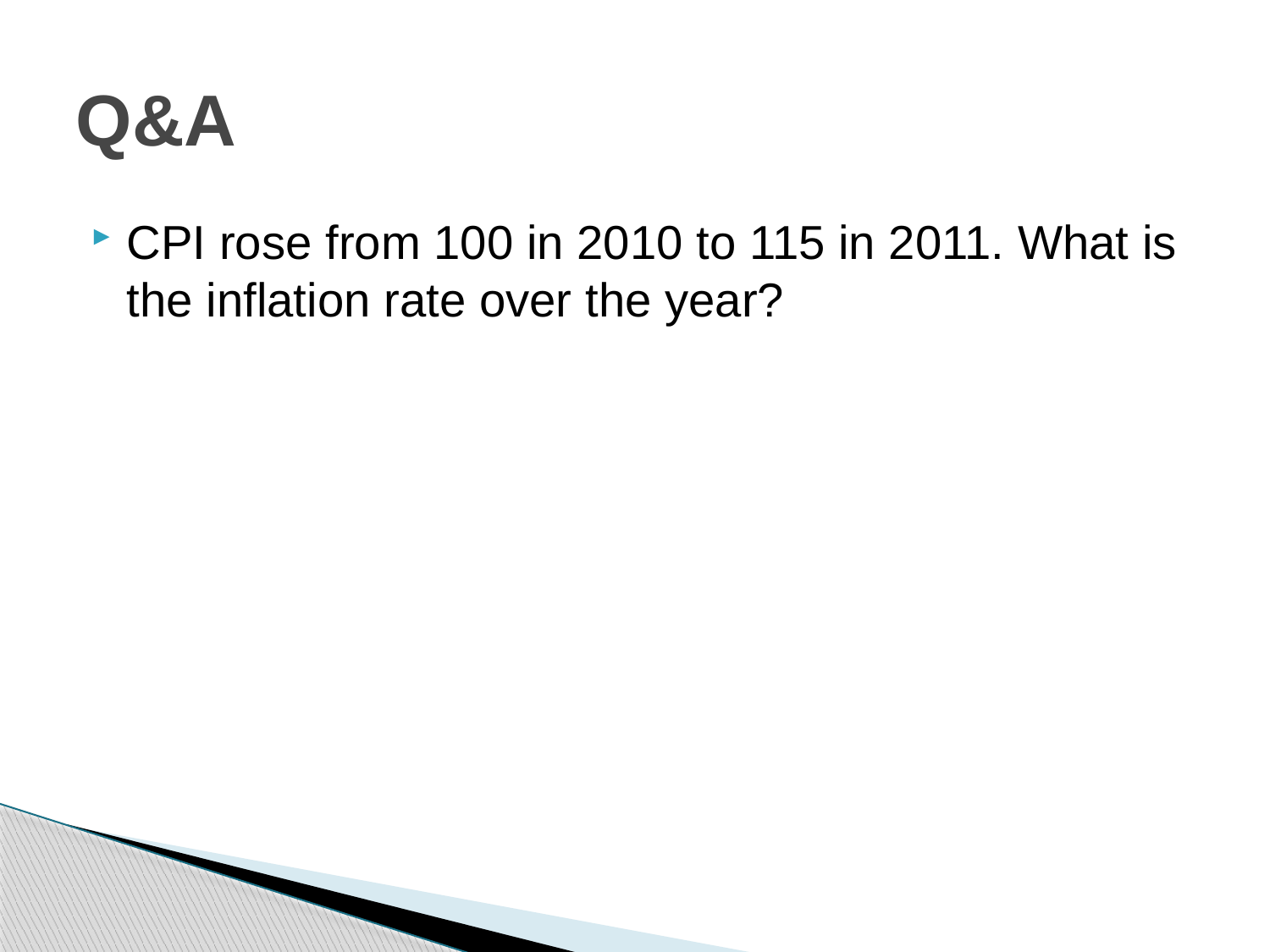

# Q&A
CPI rose from 100 in 2010 to 115 in 2011. What is the inflation rate over the year?